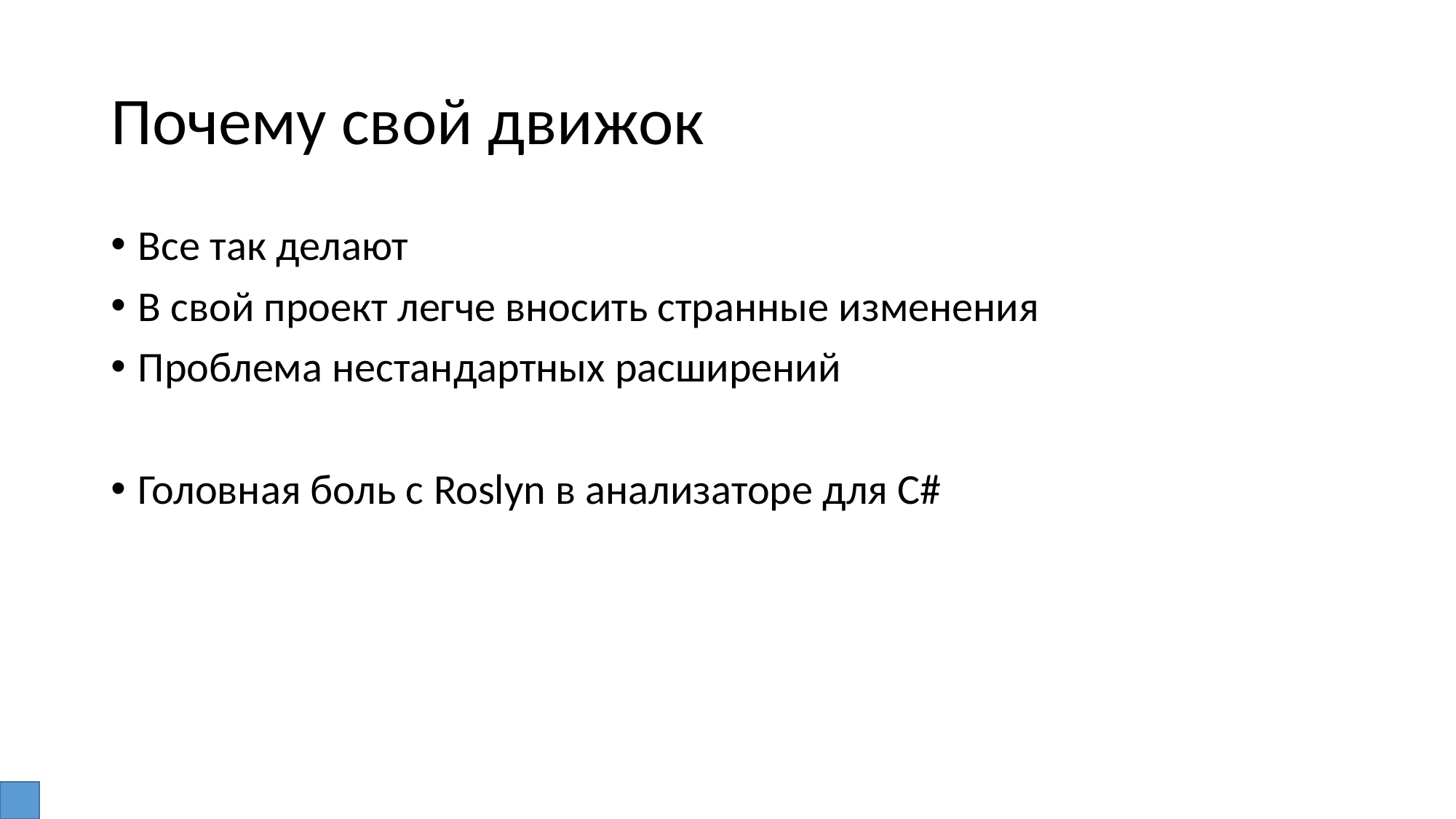

# Почему свой движок
Все так делают
В свой проект легче вносить странные изменения
Проблема нестандартных расширений

Головная боль с Roslyn в анализаторе для C#